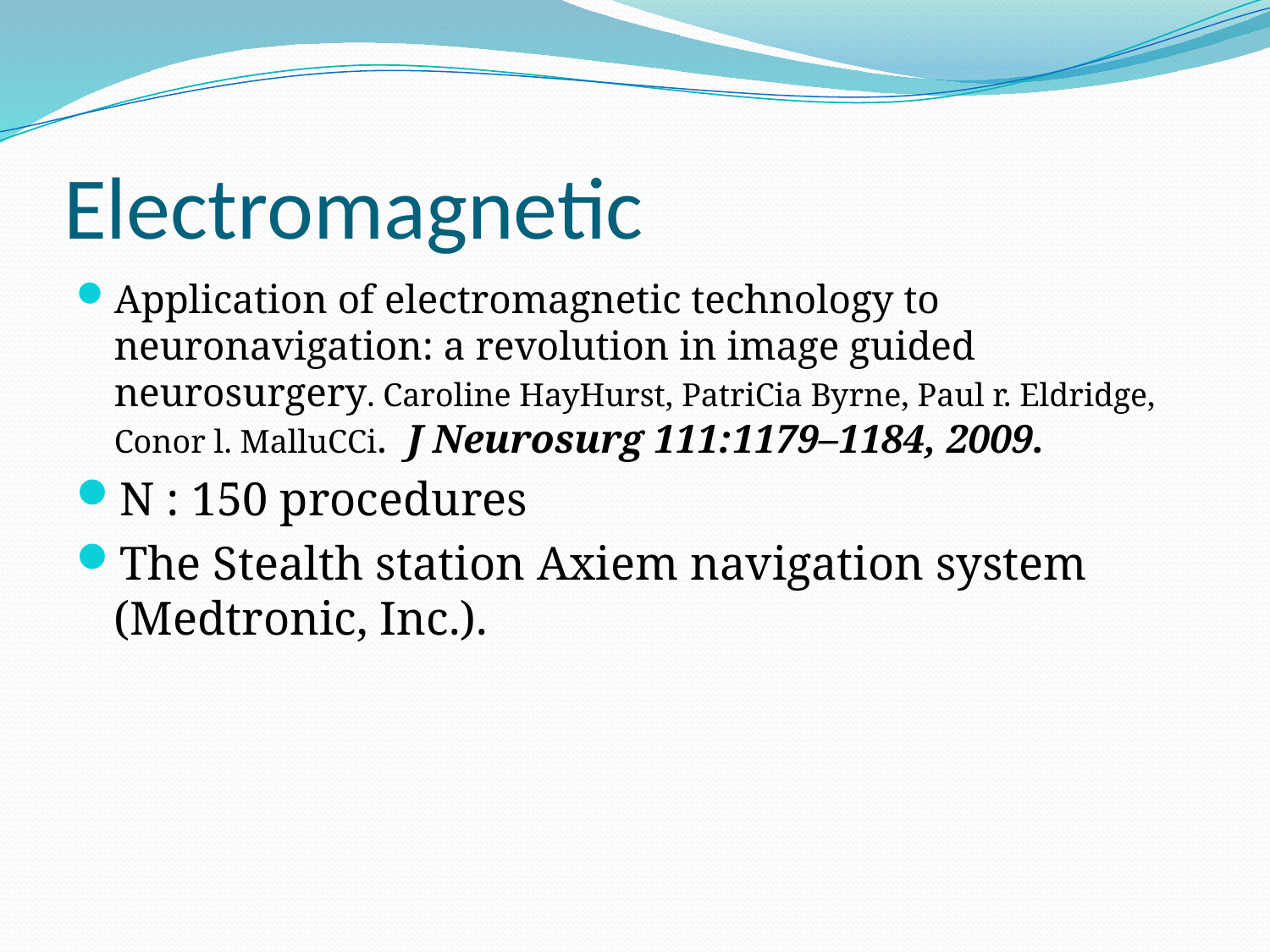

# Electromagnetic
Application of electromagnetic technology to  neuronavigation: a revolution in image guided neurosurgery. Caroline HayHurst, PatriCia Byrne, Paul r. Eldridge, Conor l. MalluCCi.  J Neurosurg 111:1179–1184, 2009.
N : 150 procedures
The Stealth station Axiem navigation system (Medtronic, Inc.).